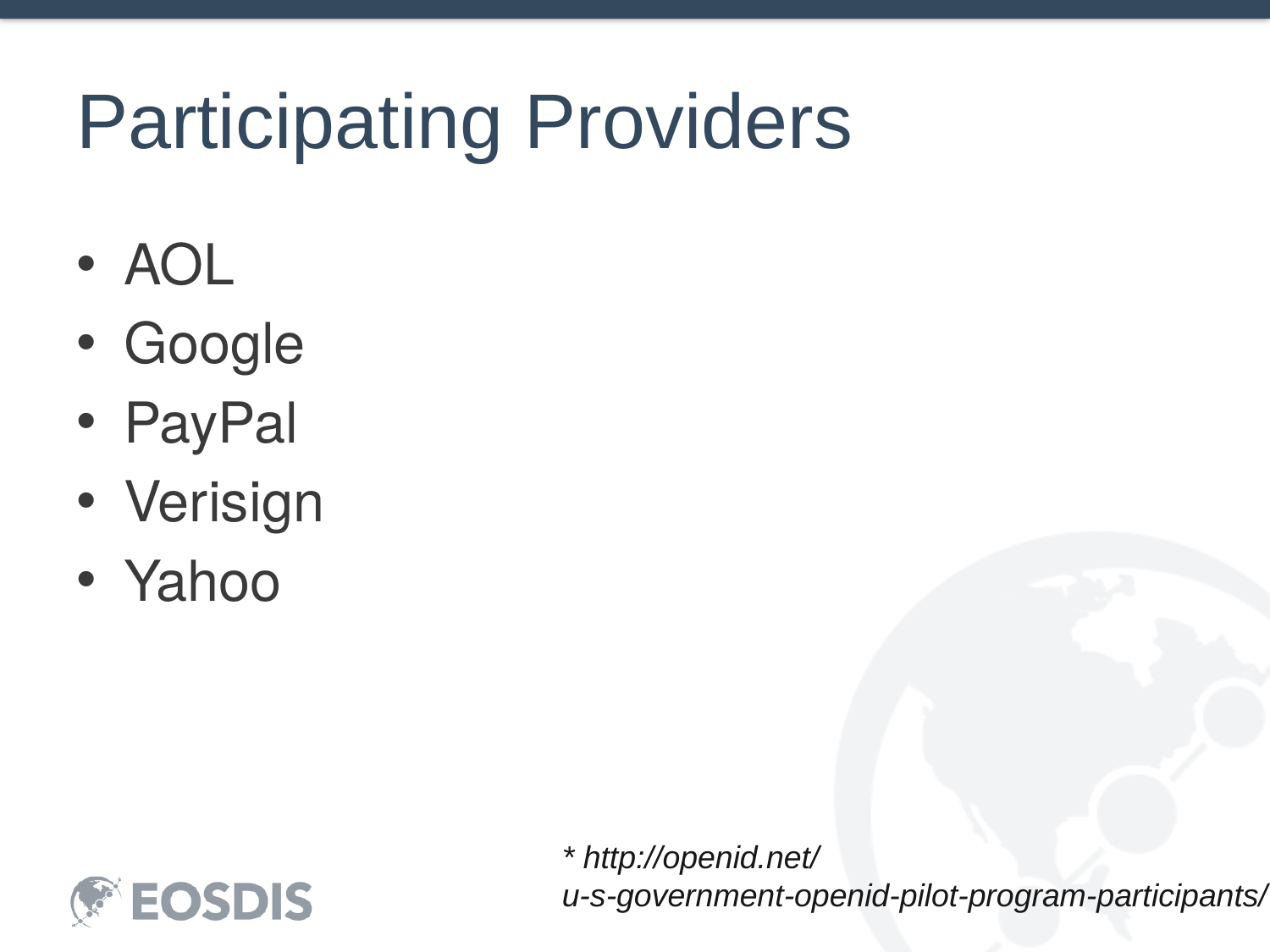

# Participating Providers
AOL
Google
PayPal
Verisign
Yahoo
* http://openid.net/
u-s-government-openid-pilot-program-participants/